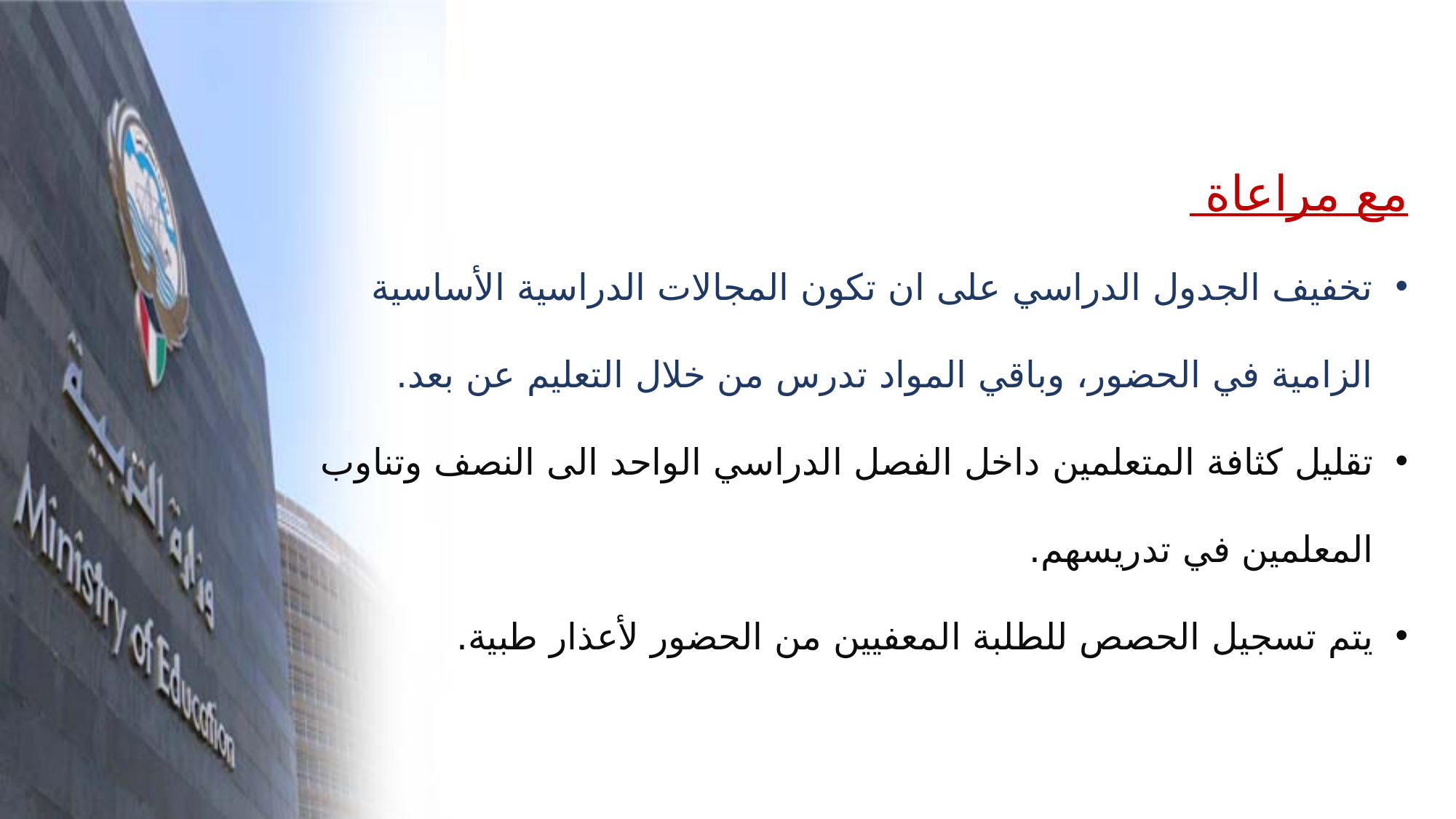

مع مراعاة
تخفيف الجدول الدراسي على ان تكون المجالات الدراسية الأساسية الزامية في الحضور، وباقي المواد تدرس من خلال التعليم عن بعد.
تقليل كثافة المتعلمين داخل الفصل الدراسي الواحد الى النصف وتناوب المعلمين في تدريسهم.
يتم تسجيل الحصص للطلبة المعفيين من الحضور لأعذار طبية.